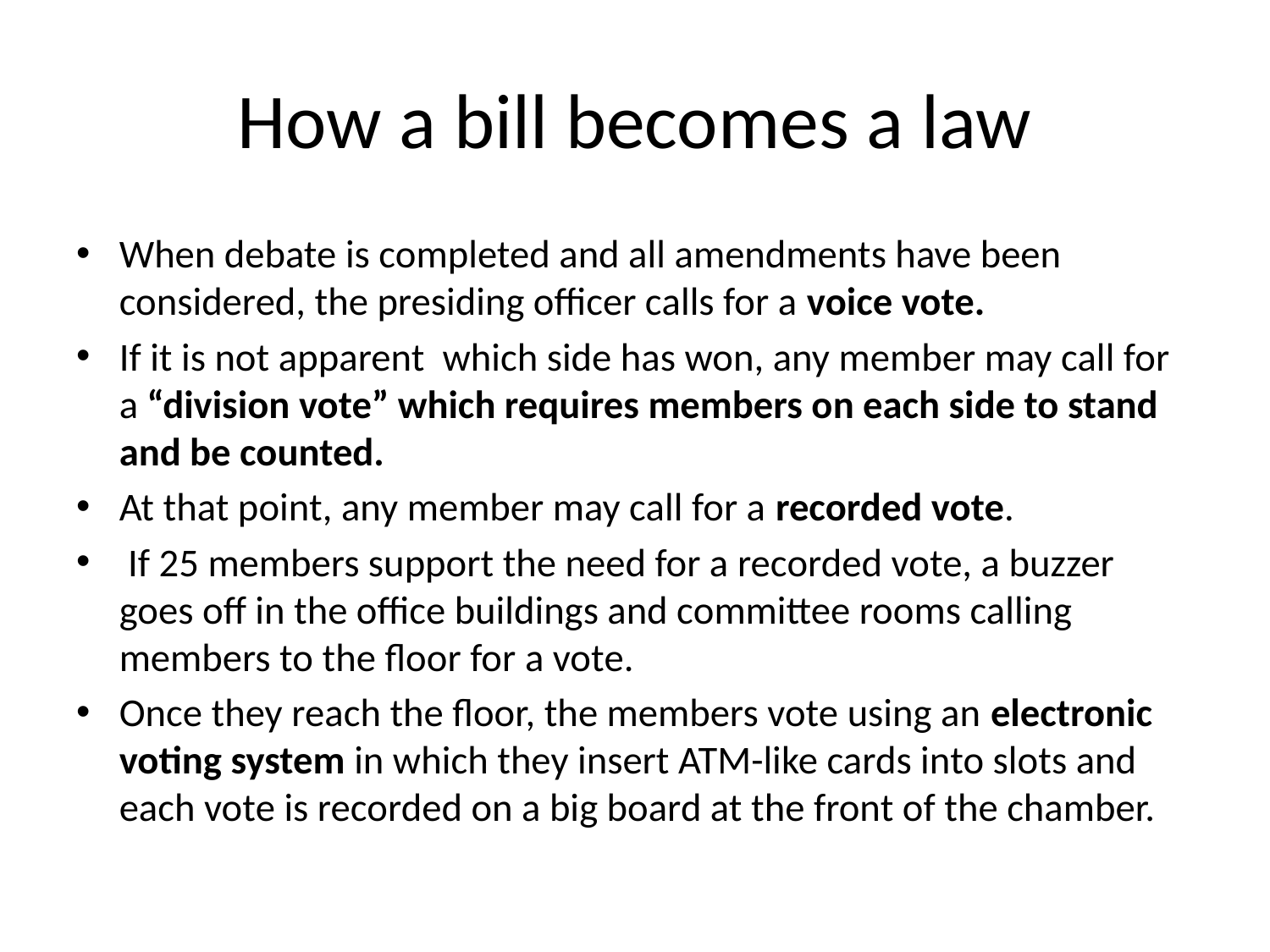

# How a bill becomes a law
When debate is completed and all amendments have been considered, the presiding officer calls for a voice vote.
If it is not apparent  which side has won, any member may call for a “division vote” which requires members on each side to stand and be counted.
At that point, any member may call for a recorded vote.
 If 25 members support the need for a recorded vote, a buzzer goes off in the office buildings and committee rooms calling members to the floor for a vote.
Once they reach the floor, the members vote using an electronic voting system in which they insert ATM-like cards into slots and each vote is recorded on a big board at the front of the chamber.